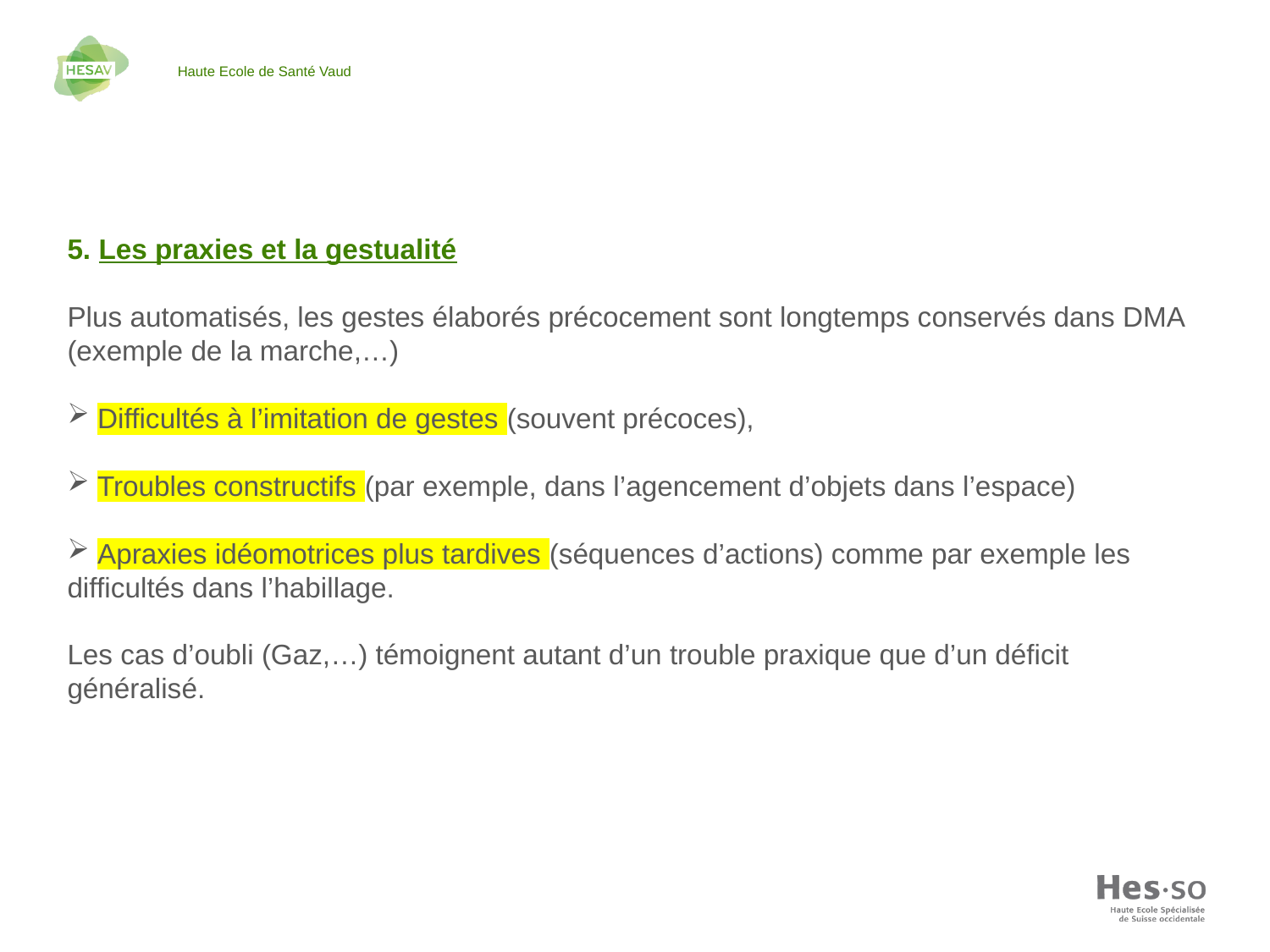

5. Les praxies et la gestualité

Plus automatisés, les gestes élaborés précocement sont longtemps conservés dans DMA (exemple de la marche,…)

 Difficultés à l’imitation de gestes (souvent précoces),

 Troubles constructifs (par exemple, dans l’agencement d’objets dans l’espace)

 Apraxies idéomotrices plus tardives (séquences d’actions) comme par exemple les difficultés dans l’habillage.

Les cas d’oubli (Gaz,…) témoignent autant d’un trouble praxique que d’un déficit généralisé.